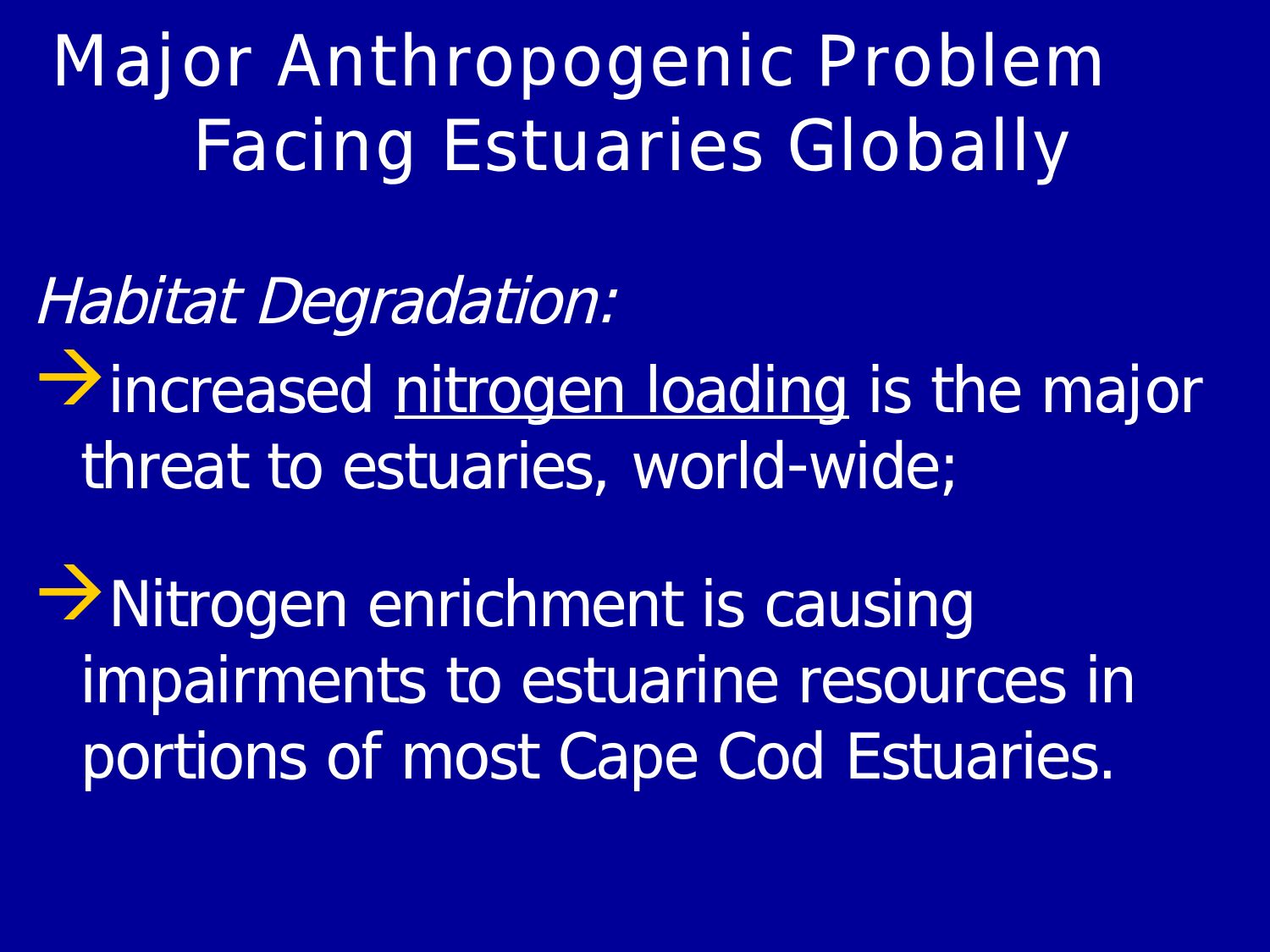

# Major Anthropogenic Problem      Facing Estuaries Globally
Habitat Degradation:
increased nitrogen loading is the major threat to estuaries, world-wide;

Nitrogen enrichment is causing impairments to estuarine resources in portions of most Cape Cod Estuaries.